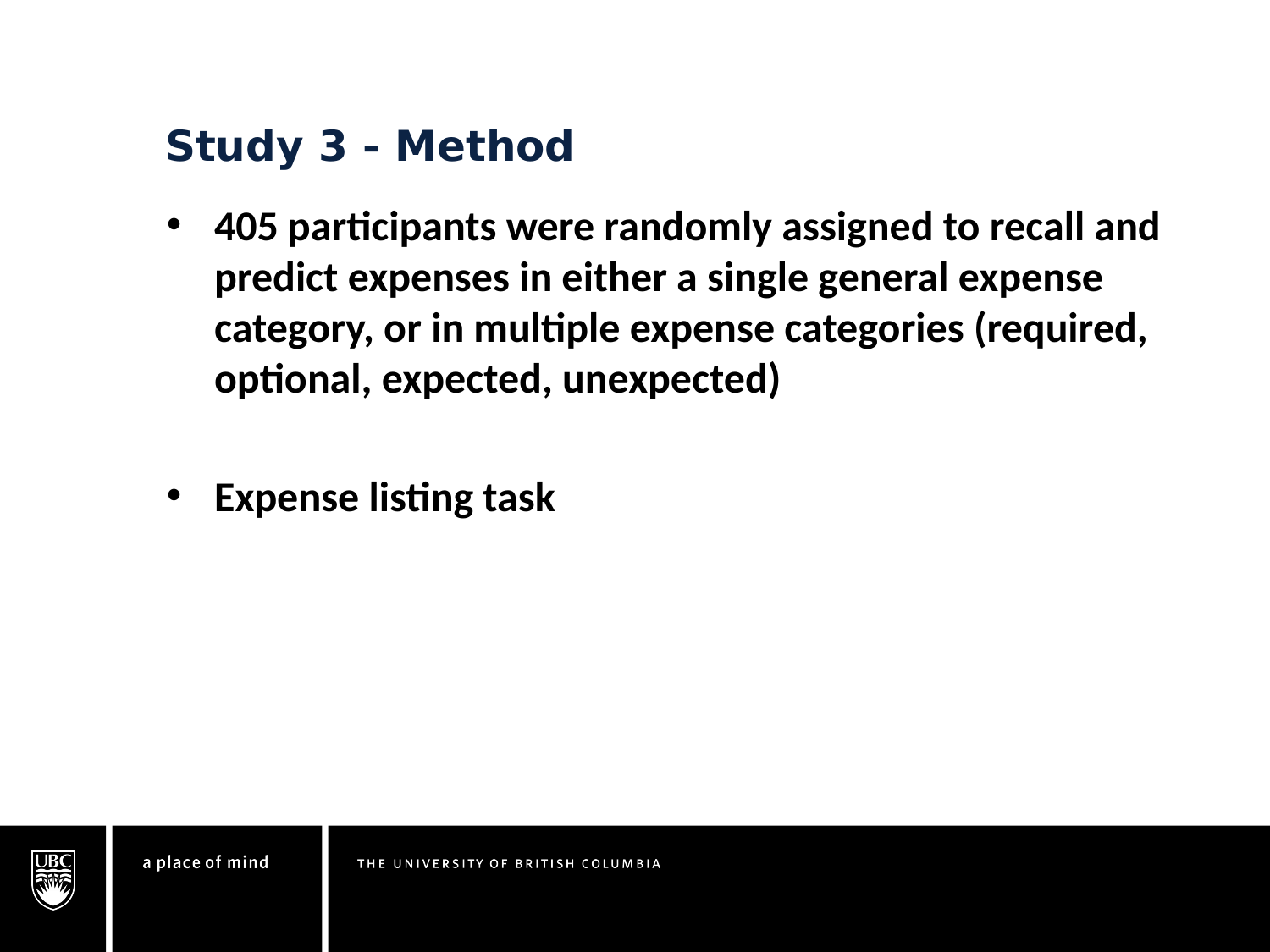

Study 3 - Method
405 participants were randomly assigned to recall and predict expenses in either a single general expense category, or in multiple expense categories (required, optional, expected, unexpected)

Expense listing task